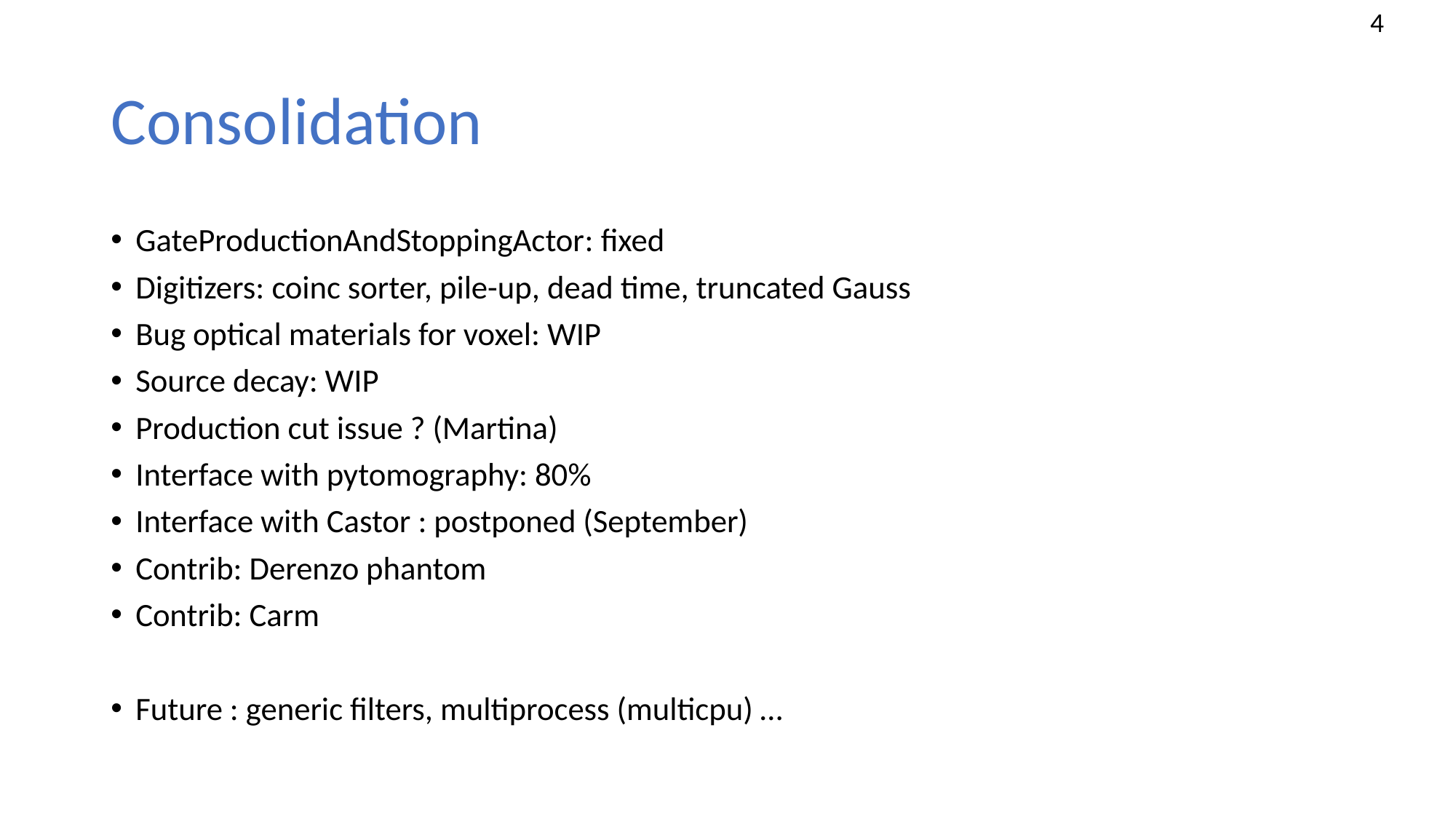

# Consolidation
GateProductionAndStoppingActor: fixed
Digitizers: coinc sorter, pile-up, dead time, truncated Gauss
Bug optical materials for voxel: WIP
Source decay: WIP
Production cut issue ? (Martina)
Interface with pytomography: 80%
Interface with Castor : postponed (September)
Contrib: Derenzo phantom
Contrib: Carm

Future : generic filters, multiprocess (multicpu) …